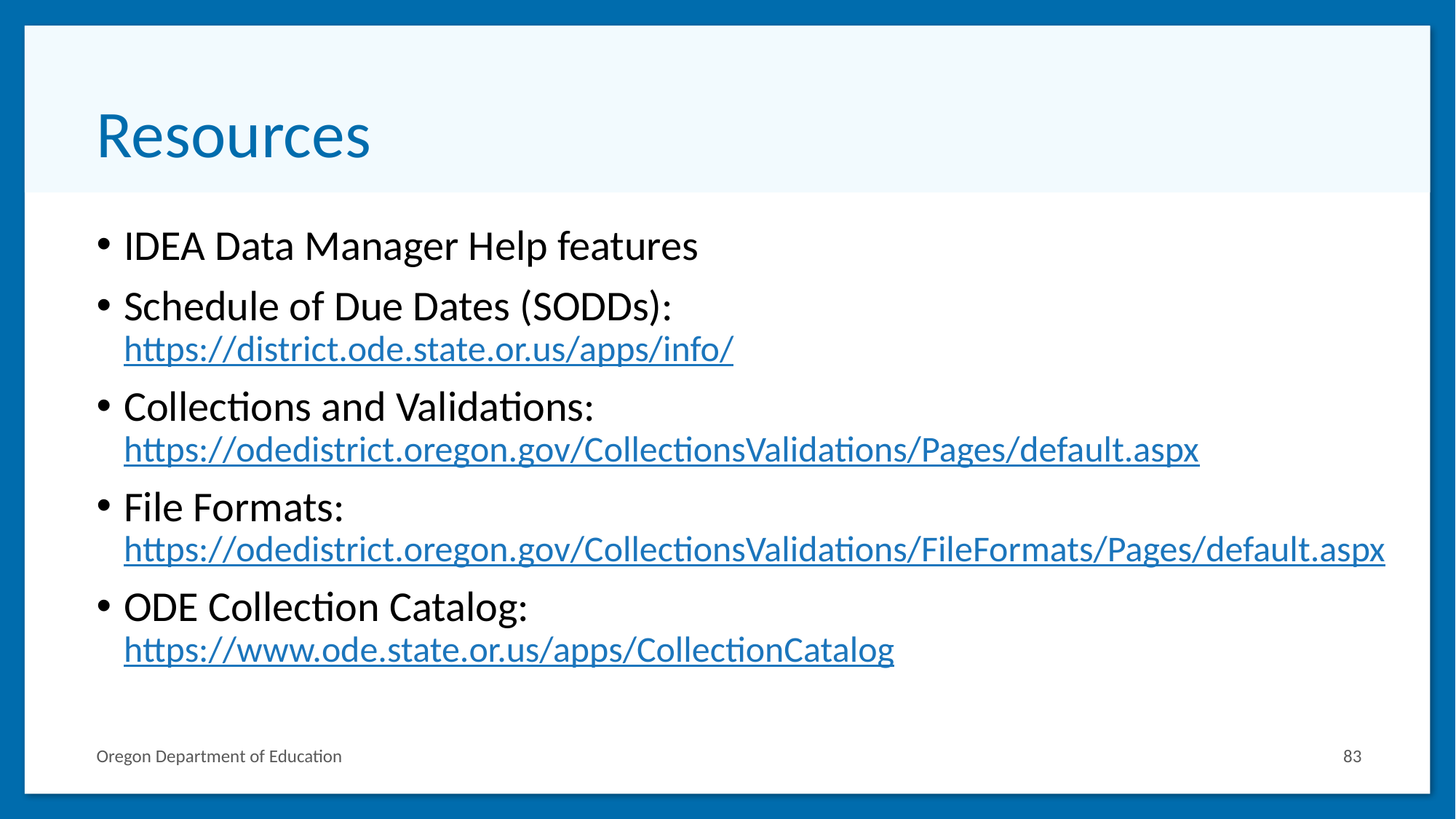

# Resources
IDEA Data Manager Help features
Schedule of Due Dates (SODDs):
https://district.ode.state.or.us/apps/info/
Collections and Validations: https://odedistrict.oregon.gov/CollectionsValidations/Pages/default.aspx
File Formats: https://odedistrict.oregon.gov/CollectionsValidations/FileFormats/Pages/default.aspx
ODE Collection Catalog:
https://www.ode.state.or.us/apps/CollectionCatalog
Oregon Department of Education
83